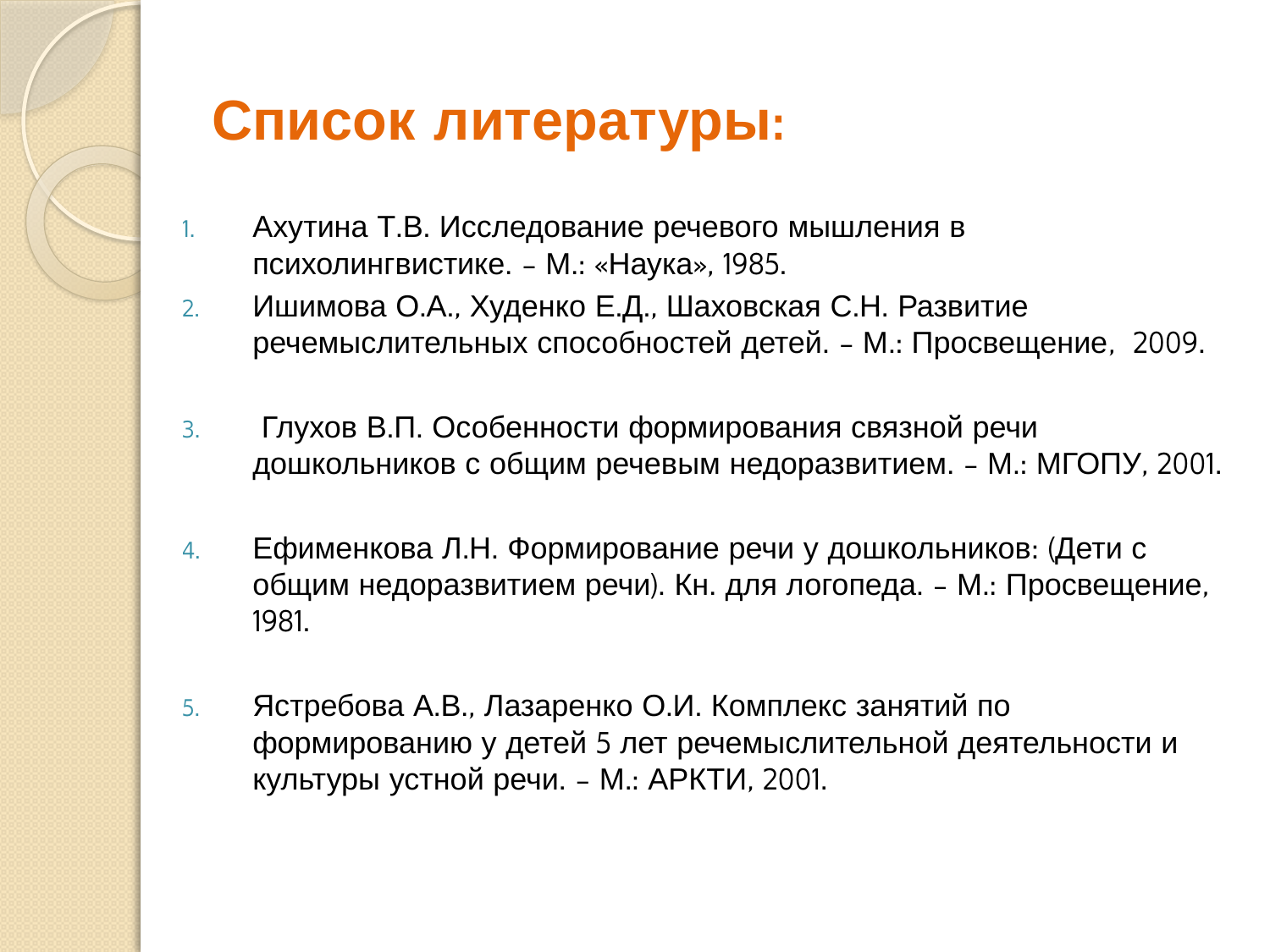

# Список литературы:

Ахутина Т.В. Исследование речевого мышления в психолингвистике. – М.: «Наука», 1985.
Ишимова О.А., Худенко Е.Д., Шаховская С.Н. Развитие речемыслительных способностей детей. – М.: Просвещение,  2009.

 Глухов В.П. Особенности формирования связной речи дошкольников с общим речевым недоразвитием. – М.: МГОПУ, 2001.

Ефименкова Л.Н. Формирование речи у дошкольников: (Дети с общим недоразвитием речи). Кн. для логопеда. – М.: Просвещение, 1981.

Ястребова А.В., Лазаренко О.И. Комплекс занятий по формированию у детей 5 лет речемыслительной деятельности и культуры устной речи. – М.: АРКТИ, 2001.